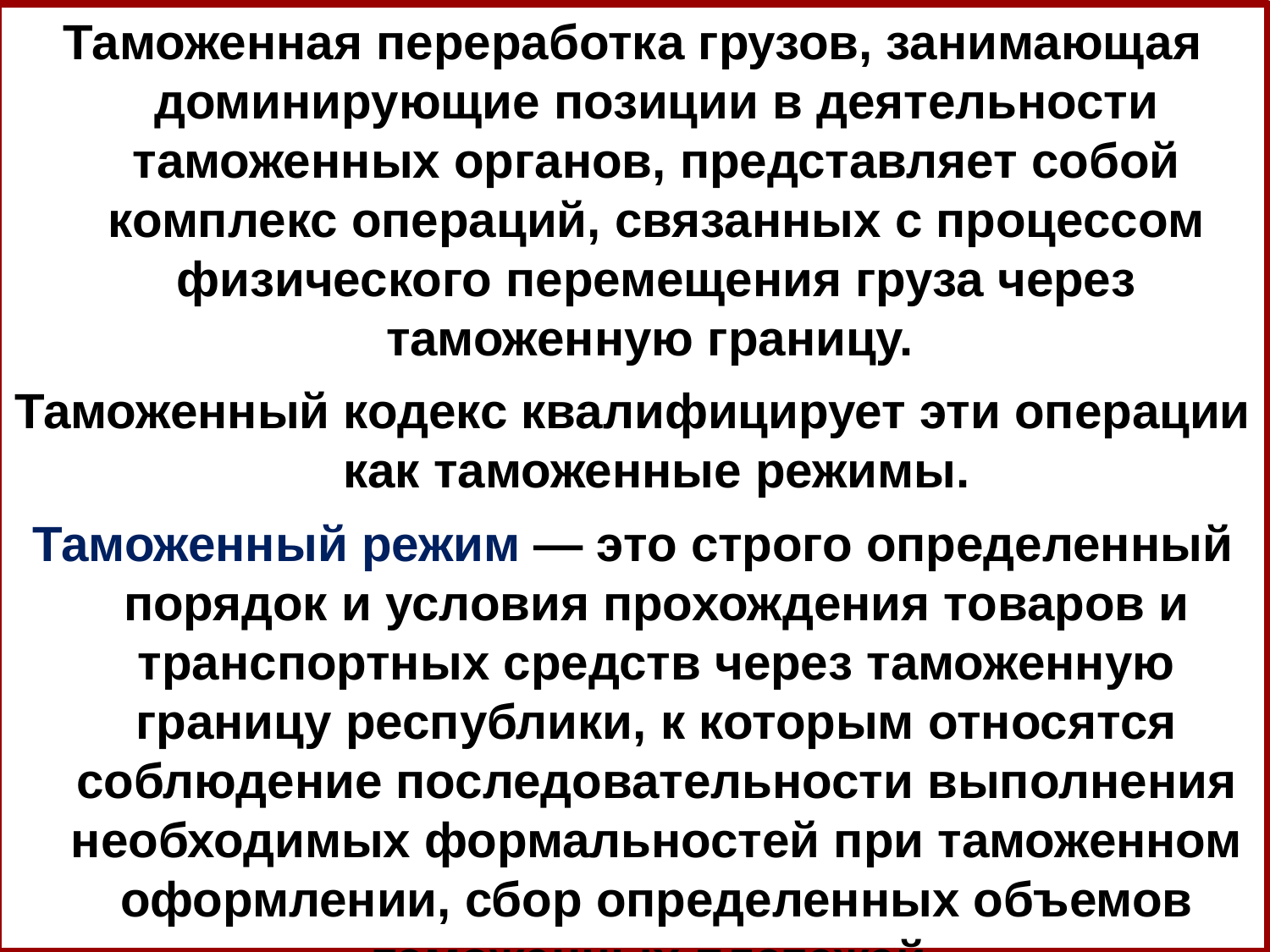

Таможенная переработка грузов, занимающая доминирующие позиции в деятельности таможенных органов, представляет собой комплекс операций, связанных с процессом физического перемещения груза через таможенную границу.
Таможенный кодекс квалифицирует эти операции как таможенные режимы.
Таможенный режим — это строго определенный порядок и условия прохождения товаров и транспортных средств через таможенную границу республики, к которым относятся соблюдение последовательности выполнения необходимых формальностей при таможенном оформлении, сбор определенных объемов таможенных платежей.